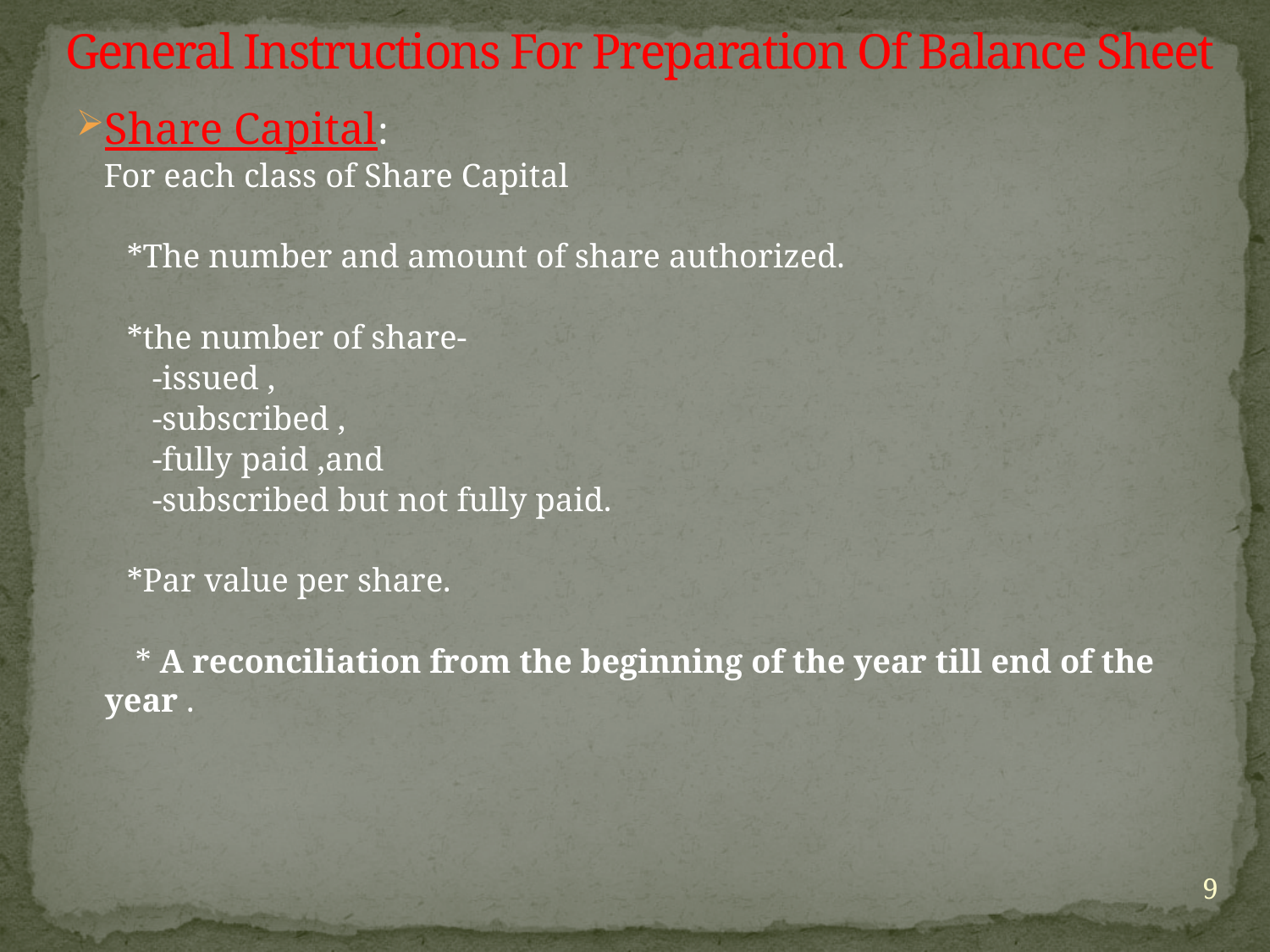

# General Instructions For Preparation Of Balance Sheet
Share Capital:
    For each class of Share Capital

      *The number and amount of share authorized.

      *the number of share-
         -issued ,
         -subscribed ,
         -fully paid ,and
         -subscribed but not fully paid.

      *Par value per share.

       * A reconciliation from the beginning of the year till end of the year .

9